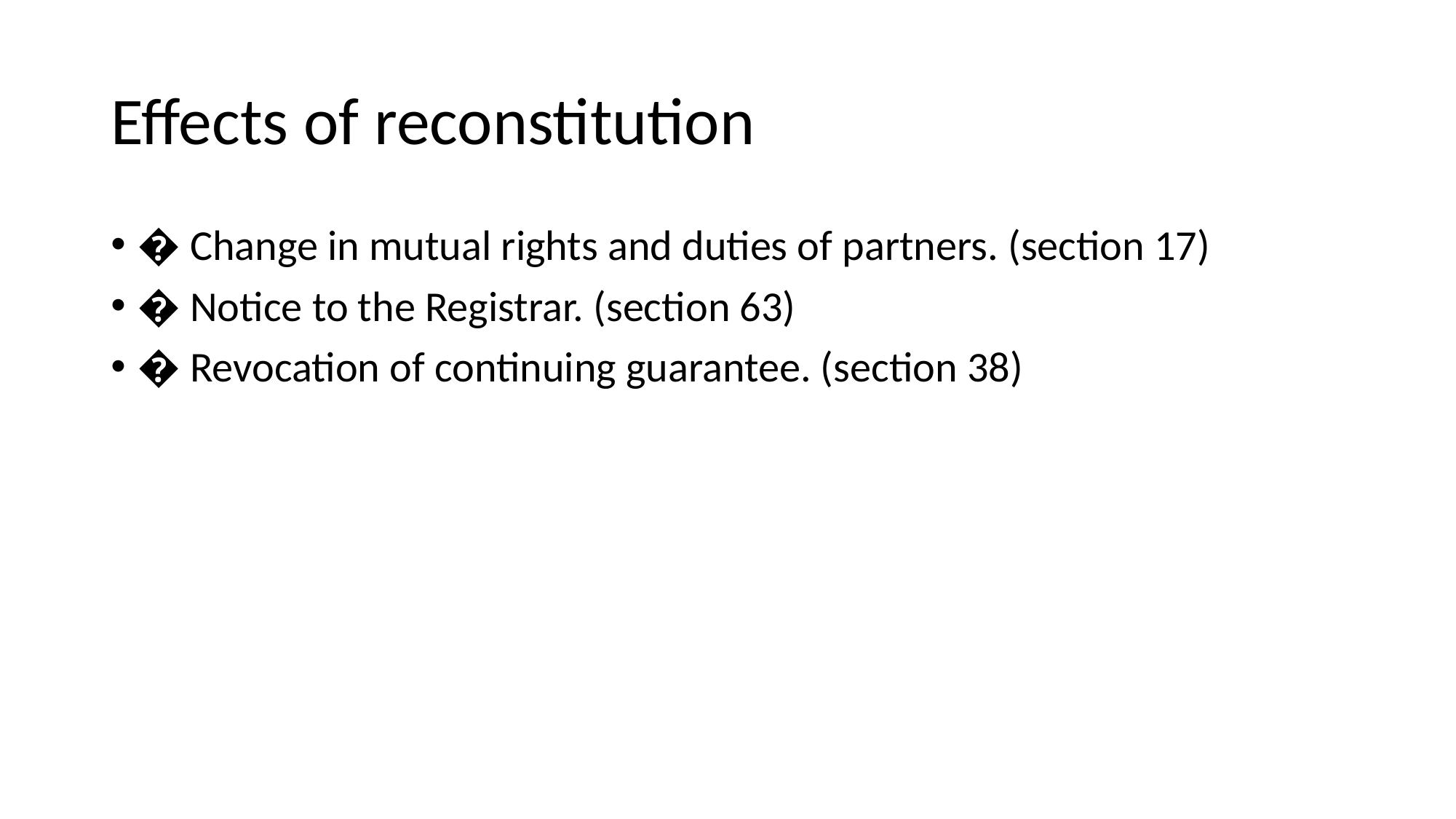

# Effects of reconstitution
� Change in mutual rights and duties of partners. (section 17)
� Notice to the Registrar. (section 63)
� Revocation of continuing guarantee. (section 38)